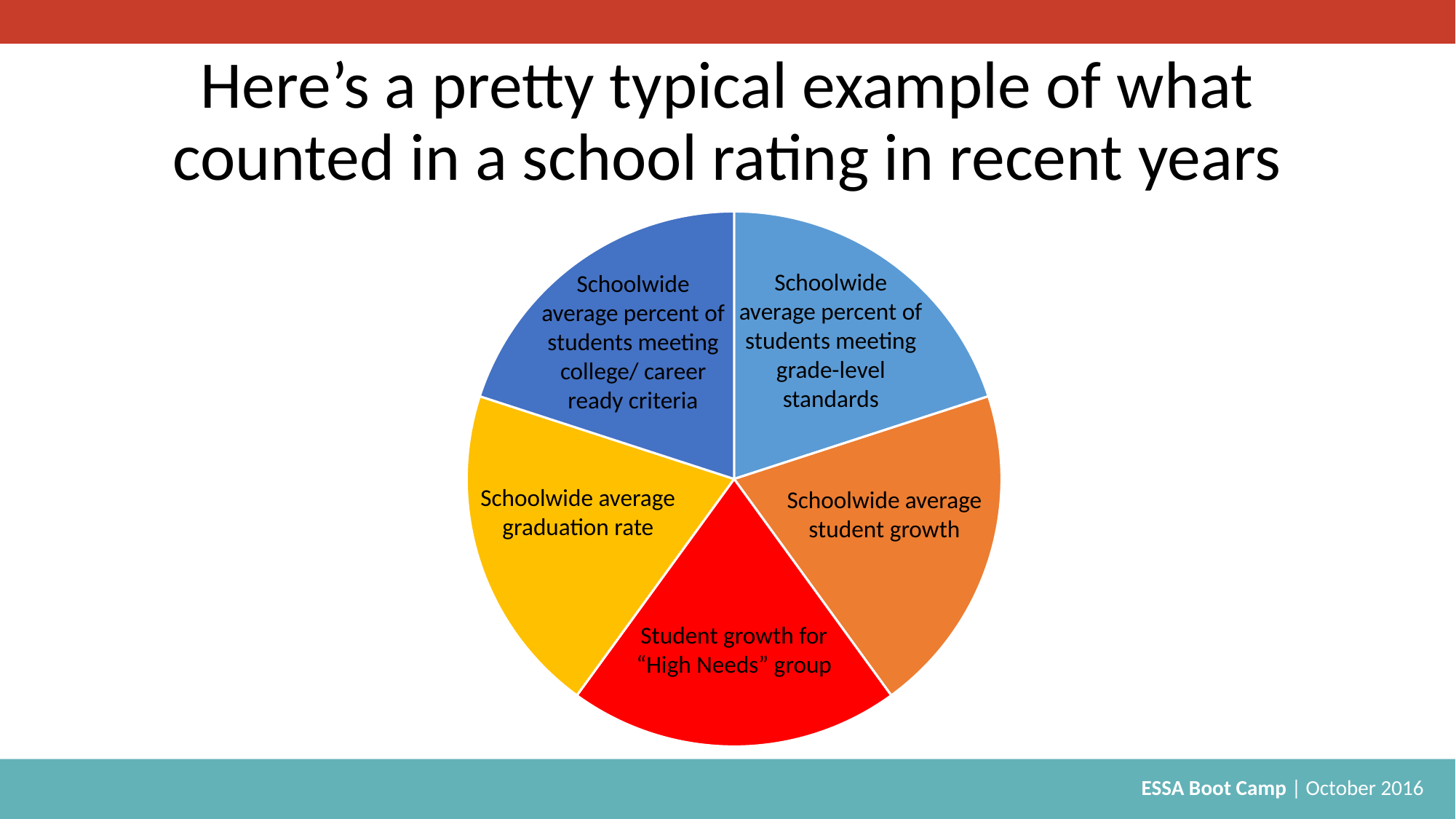

# Here’s a pretty typical example of what counted in a school rating in recent years

### Chart

| Category |  |
|---|---|
| Percent of all students meeting grade-level standards | 0.2 |
| Student growth for all students | 0.2 |
| Student growth for a supergroup | 0.2 |
| Graduation rates for all students | 0.2 |
| College and career readiness for all students | 0.2 |
Schoolwide average percent of students meeting grade-level standards
Schoolwide average percent of students meeting college/ career ready criteria
Schoolwide average graduation rate
Schoolwide average student growth
Student growth for “High Needs” group